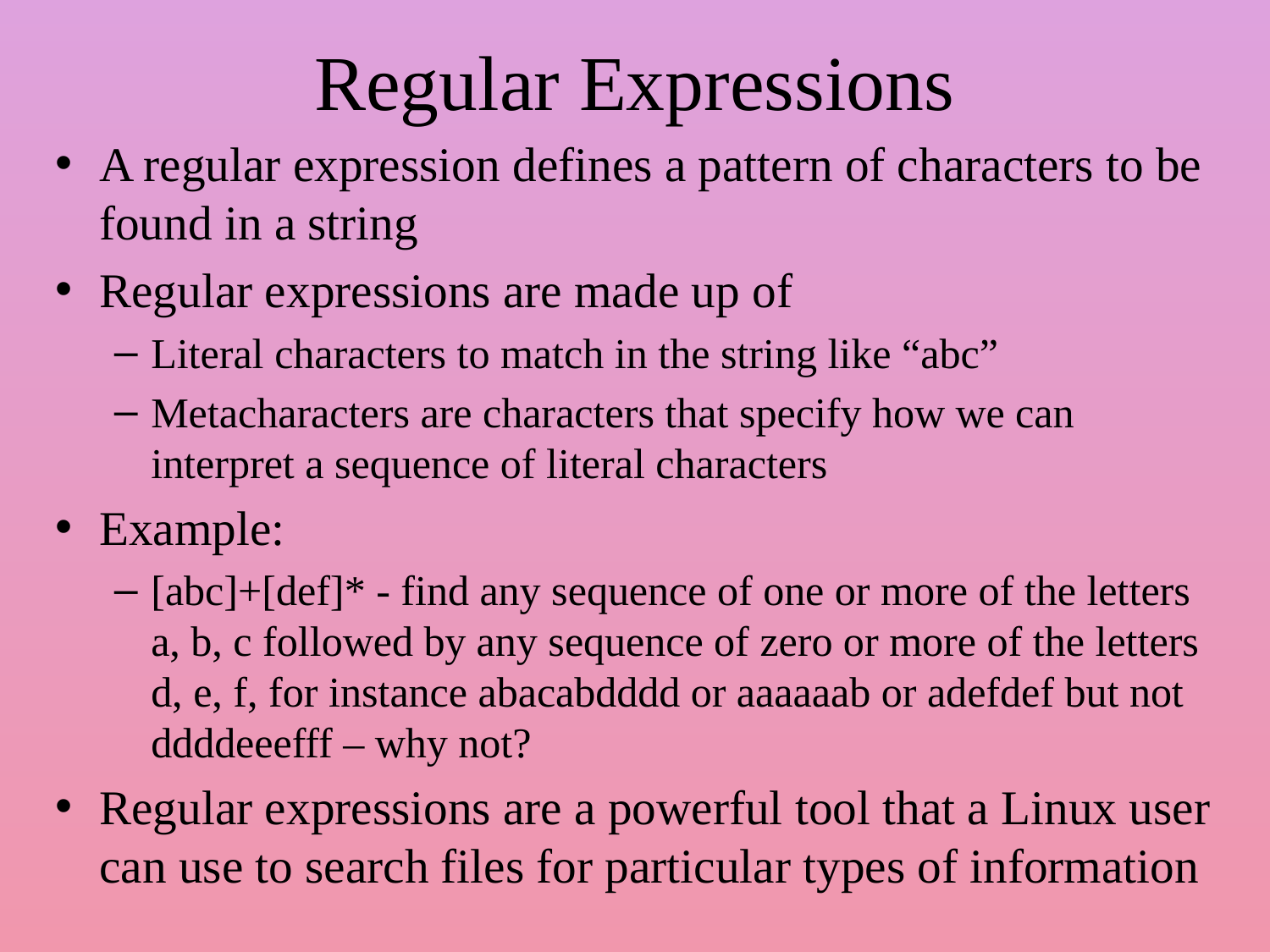

# Regular Expressions
A regular expression defines a pattern of characters to be found in a string
Regular expressions are made up of
Literal characters to match in the string like “abc”
Metacharacters are characters that specify how we can interpret a sequence of literal characters
Example:
[abc]+[def]* - find any sequence of one or more of the letters a, b, c followed by any sequence of zero or more of the letters d, e, f, for instance abacabdddd or aaaaaab or adefdef but not ddddeeefff – why not?
Regular expressions are a powerful tool that a Linux user can use to search files for particular types of information